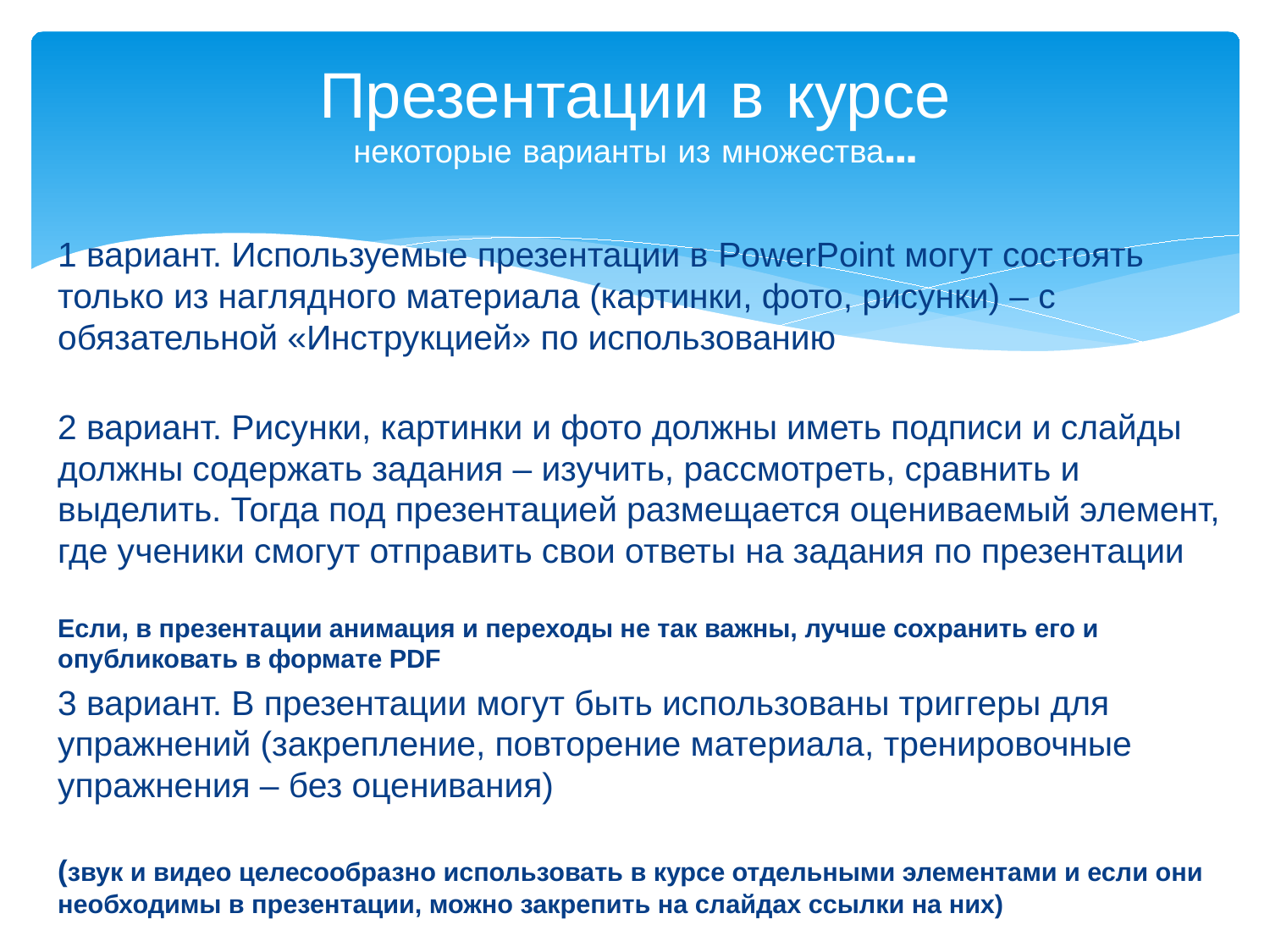

# Презентации в курсе некоторые варианты из множества…
1 вариант. Используемые презентации в PowerPoint могут состоять только из наглядного материала (картинки, фото, рисунки) – с обязательной «Инструкцией» по использованию
2 вариант. Рисунки, картинки и фото должны иметь подписи и слайды должны содержать задания – изучить, рассмотреть, сравнить и выделить. Тогда под презентацией размещается оцениваемый элемент, где ученики смогут отправить свои ответы на задания по презентации

Если, в презентации анимация и переходы не так важны, лучше сохранить его и опубликовать в формате PDF
3 вариант. В презентации могут быть использованы триггеры для упражнений (закрепление, повторение материала, тренировочные упражнения – без оценивания)

(звук и видео целесообразно использовать в курсе отдельными элементами и если они необходимы в презентации, можно закрепить на слайдах ссылки на них)